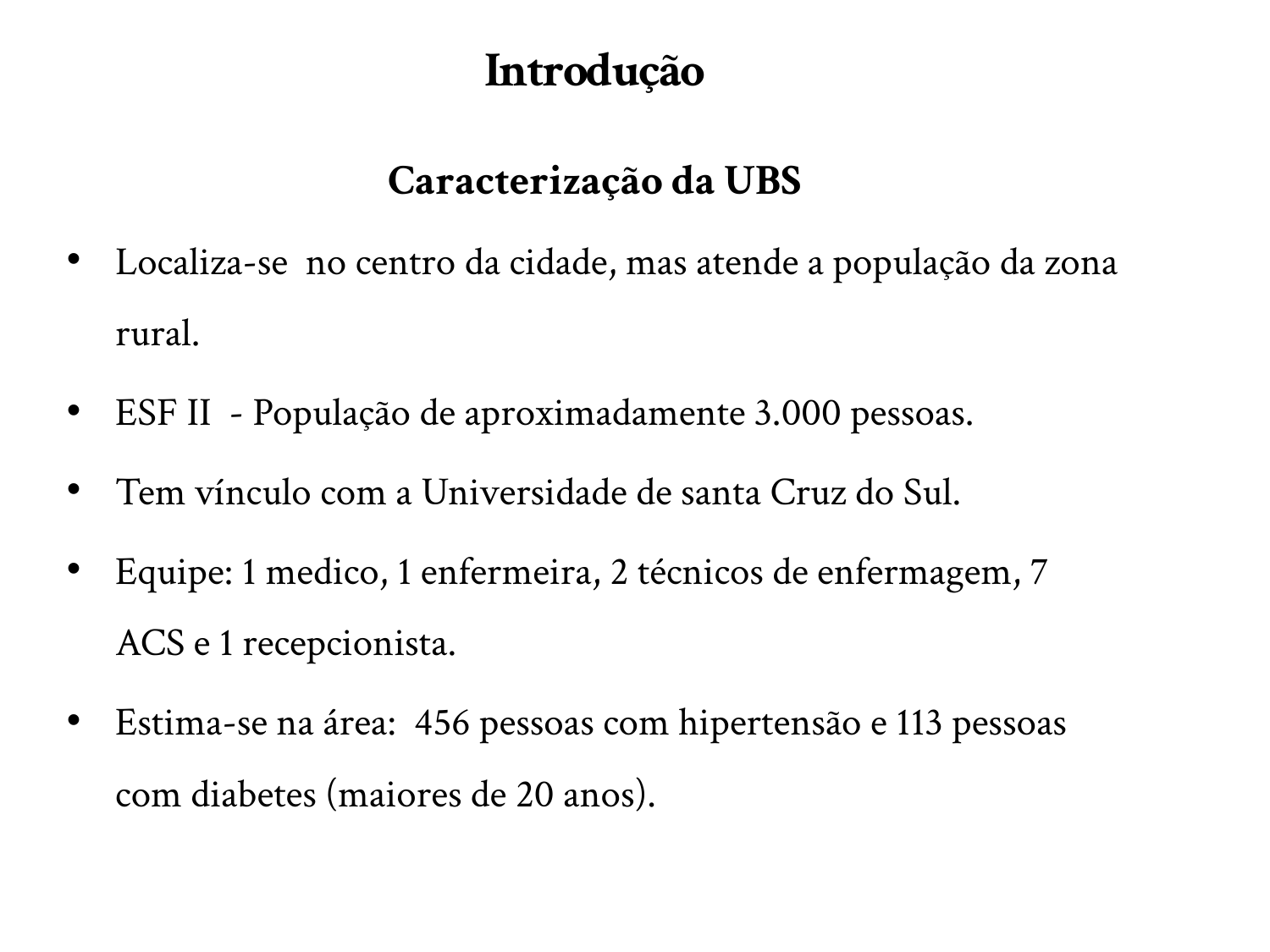

Introdução
Caracterização da UBS
Localiza-se  no centro da cidade, mas atende a população da zona rural.
ESF II  - População de aproximadamente 3.000 pessoas.
Tem vínculo com a Universidade de santa Cruz do Sul.
Equipe: 1 medico, 1 enfermeira, 2 técnicos de enfermagem, 7 ACS e 1 recepcionista.
Estima-se na área:  456 pessoas com hipertensão e 113 pessoas com diabetes (maiores de 20 anos).